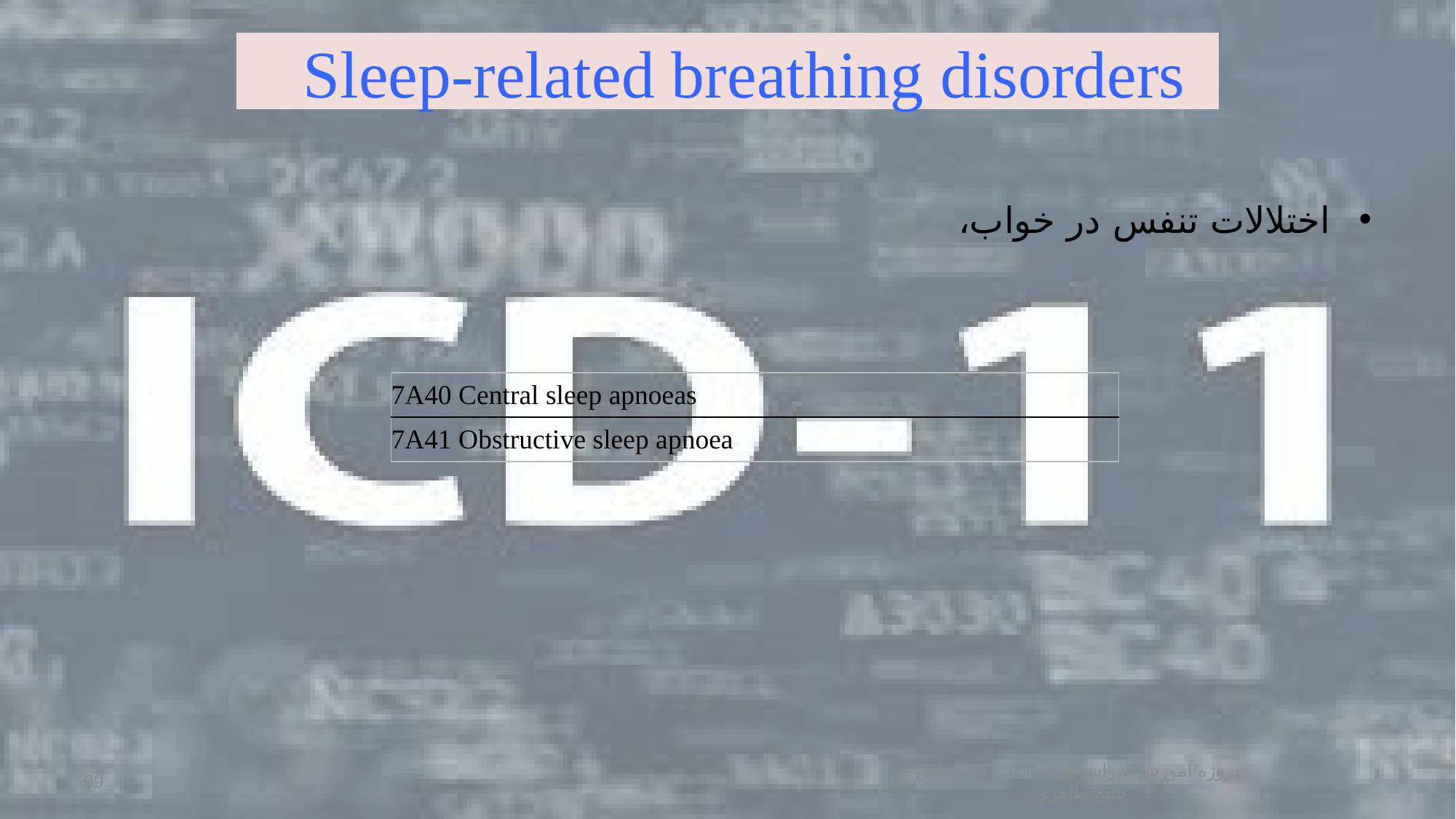

# Sleep-related breathing disorders
اختلالات تنفس در خواب،

| 7A40 Central sleep apnoeas |
| --- |
| 7A41 Obstructive sleep apnoea |
پروژه آموزش سراسریICD-11: دكتر عباس شيخ طاهري
99